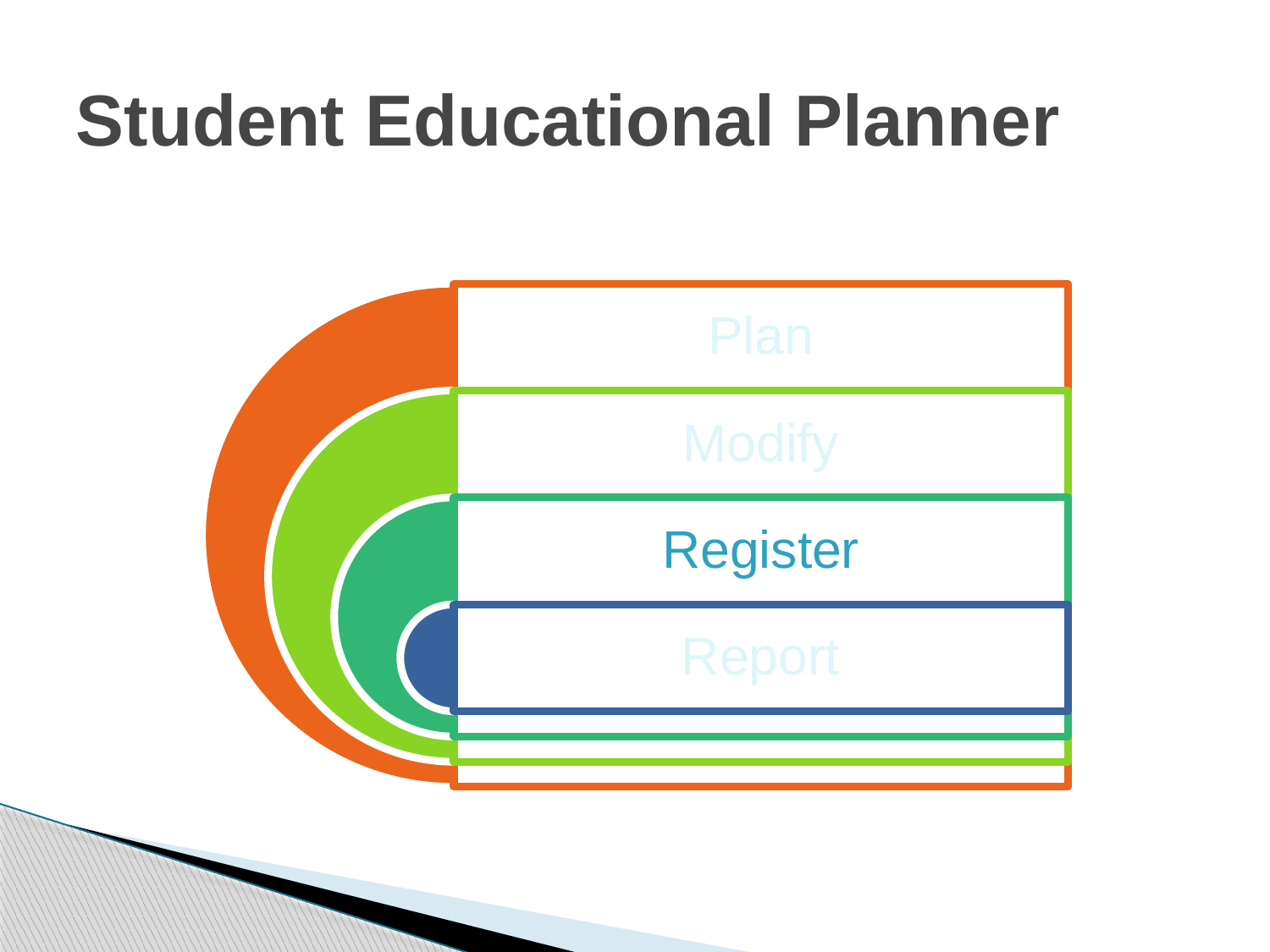

# Student Educational Planner
Plan
Modify
Register
Report